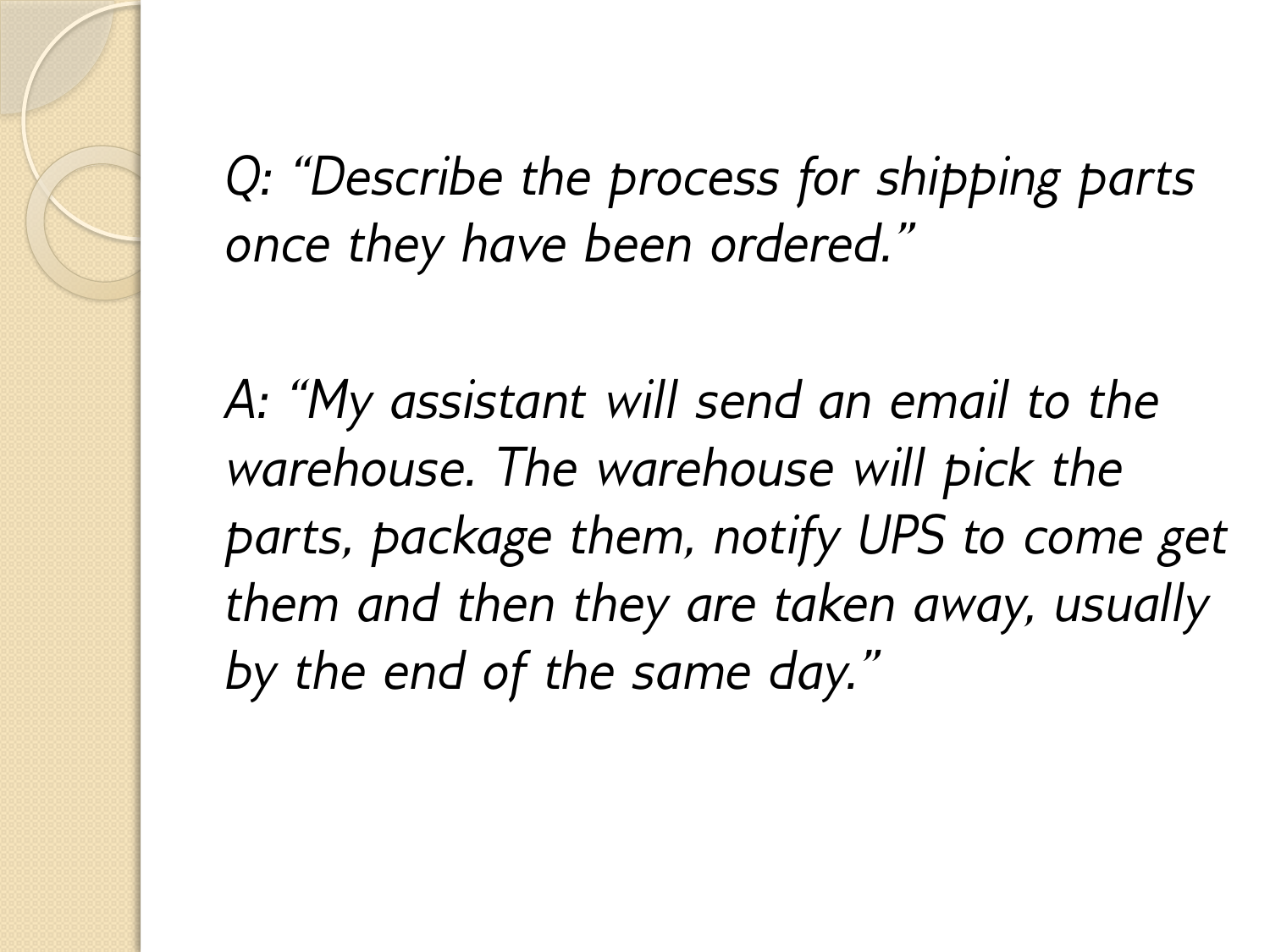

Q: “Describe the process for shipping parts once they have been ordered.”

A: “My assistant will send an email to the warehouse. The warehouse will pick the parts, package them, notify UPS to come get them and then they are taken away, usually by the end of the same day.”